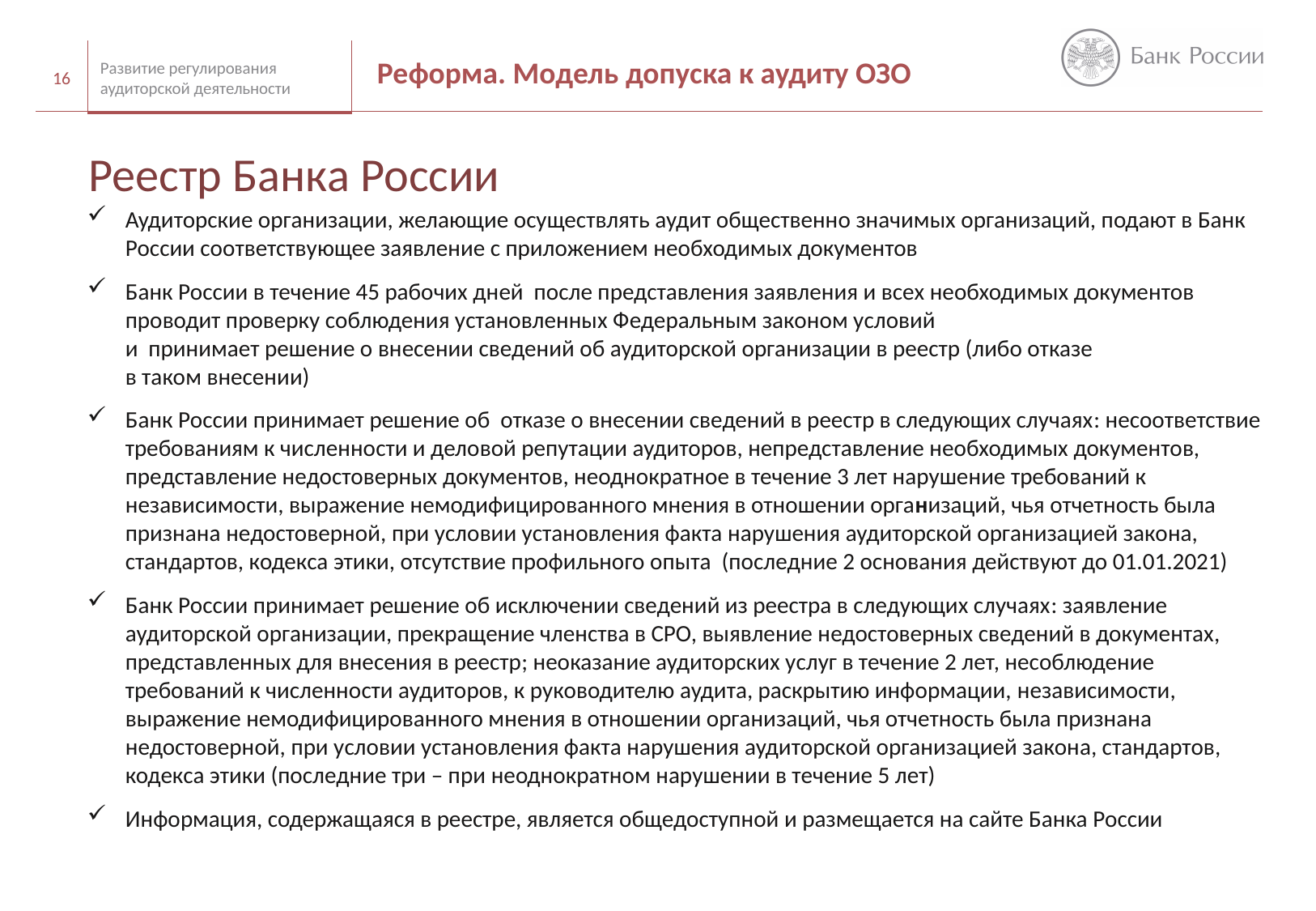

Реформа. Модель допуска к аудиту ОЗО
16
Развитие регулирования аудиторской деятельности
Реестр Банка России
Аудиторские организации, желающие осуществлять аудит общественно значимых организаций, подают в Банк России соответствующее заявление с приложением необходимых документов
Банк России в течение 45 рабочих дней  после представления заявления и всех необходимых документов проводит проверку соблюдения установленных Федеральным законом условий
и  принимает решение о внесении сведений об аудиторской организации в реестр (либо отказе
в таком внесении)
Банк России принимает решение об  отказе о внесении сведений в реестр в следующих случаях: несоответствие требованиям к численности и деловой репутации аудиторов, непредставление необходимых документов, представление недостоверных документов, неоднократное в течение 3 лет нарушение требований к независимости, выражение немодифицированного мнения в отношении организаций, чья отчетность была признана недостоверной, при условии установления факта нарушения аудиторской организацией закона, стандартов, кодекса этики, отсутствие профильного опыта  (последние 2 основания действуют до 01.01.2021)
Банк России принимает решение об исключении сведений из реестра в следующих случаях: заявление аудиторской организации, прекращение членства в СРО, выявление недостоверных сведений в документах, представленных для внесения в реестр; неоказание аудиторских услуг в течение 2 лет, несоблюдение требований к численности аудиторов, к руководителю аудита, раскрытию информации, независимости, выражение немодифицированного мнения в отношении организаций, чья отчетность была признана недостоверной, при условии установления факта нарушения аудиторской организацией закона, стандартов, кодекса этики (последние три – при неоднократном нарушении в течение 5 лет)
Информация, содержащаяся в реестре, является общедоступной и размещается на сайте Банка России